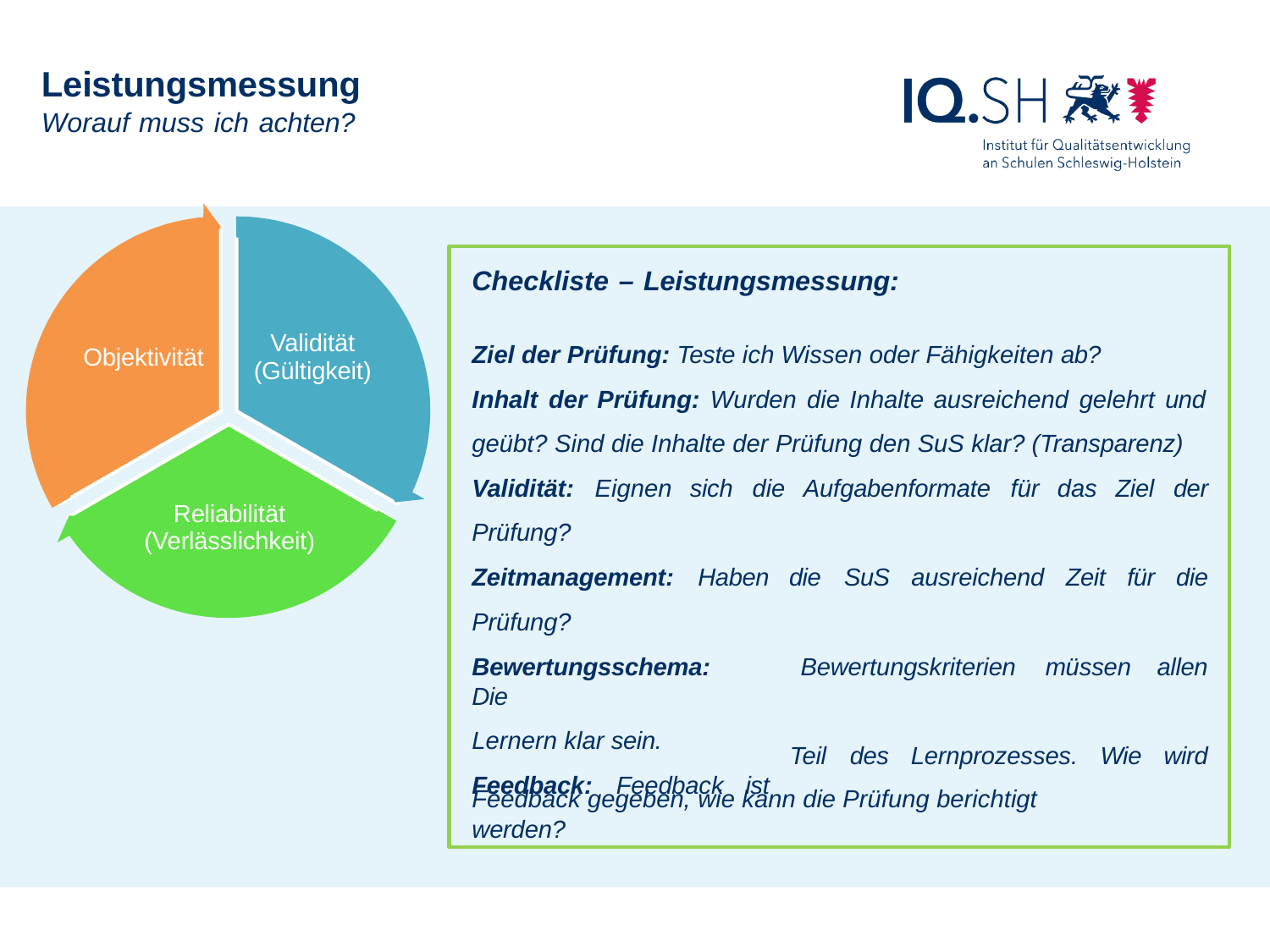

# Leistungsmessung
Worauf muss ich achten?

Checkliste – Leistungsmessung:
Ziel der Prüfung: Teste ich Wissen oder Fähigkeiten ab?
Inhalt der Prüfung: Wurden die Inhalte ausreichend gelehrt und geübt? Sind die Inhalte der Prüfung den SuS klar? (Transparenz) Validität:	Eignen  sich	die  Aufgabenformate	für  das  Ziel	der Prüfung?
Validität
(Gültigkeit)
Objektivität

Reliabilität (Verlässlichkeit)
Zeitmanagement:	Haben Prüfung?
Bewertungsschema:	Die
Lernern klar sein.
Feedback:	Feedback	ist
die	SuS	ausreichend	Zeit	für	die
Bewertungskriterien	müssen	allen
Teil	des	Lernprozesses.	Wie	wird
Feedback gegeben, wie kann die Prüfung berichtigt werden?